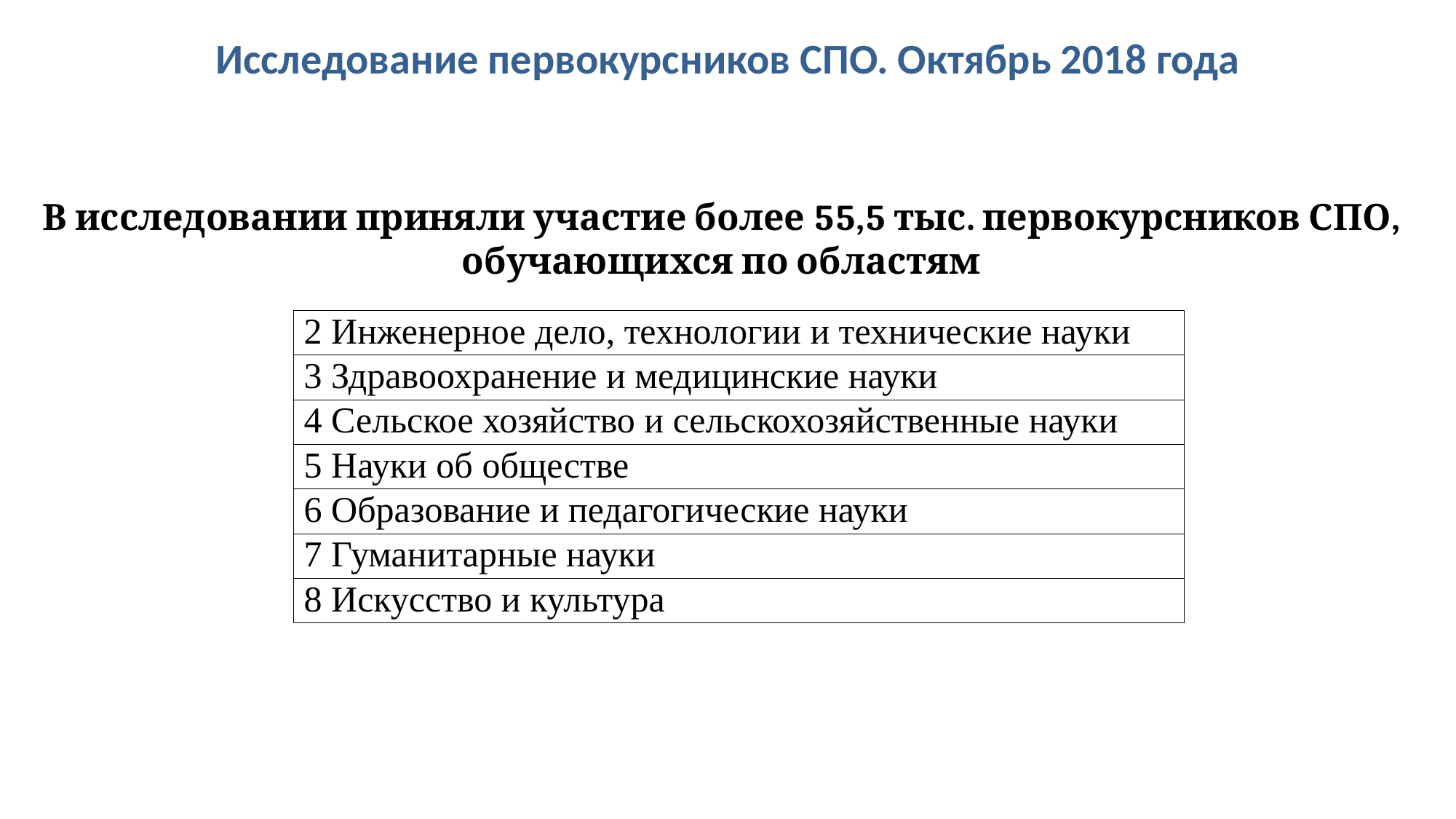

Исследование первокурсников СПО. Октябрь 2018 года
В исследовании приняли участие более 55,5 тыс. первокурсников СПО, обучающихся по областям
| 2 Инженерное дело, технологии и технические науки |
| --- |
| 3 Здравоохранение и медицинские науки |
| 4 Сельское хозяйство и сельскохозяйственные науки |
| 5 Науки об обществе |
| 6 Образование и педагогические науки |
| 7 Гуманитарные науки |
| 8 Искусство и культура |